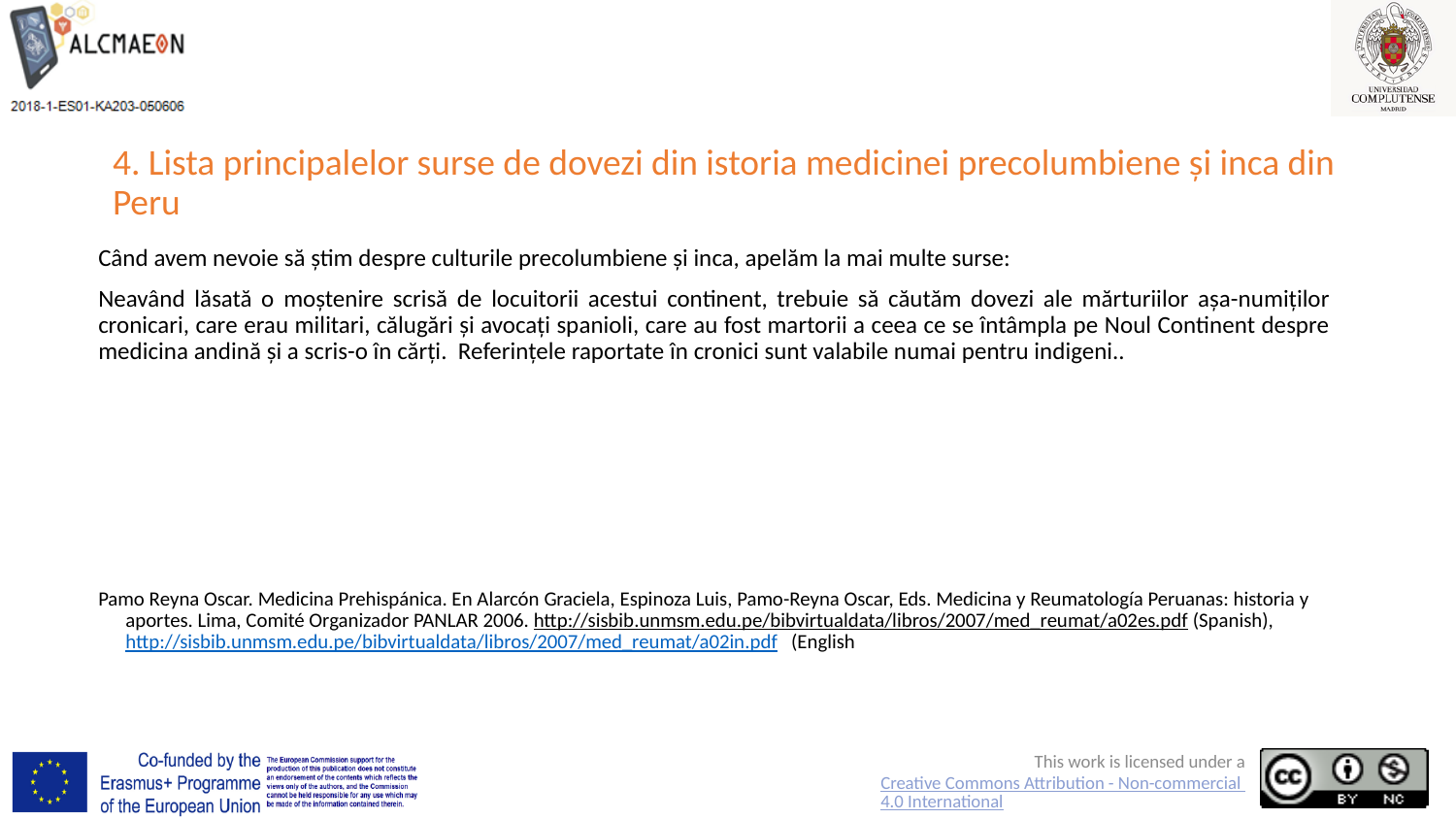

# 4. Lista principalelor surse de dovezi din istoria medicinei precolumbiene și inca din Peru

Când avem nevoie să știm despre culturile precolumbiene și inca, apelăm la mai multe surse:
Neavând lăsată o moștenire scrisă de locuitorii acestui continent, trebuie să căutăm dovezi ale mărturiilor așa-numiților cronicari, care erau militari, călugări și avocați spanioli, care au fost martorii a ceea ce se întâmpla pe Noul Continent despre medicina andină și a scris-o în cărți.  Referințele raportate în cronici sunt valabile numai pentru indigeni..

Pamo Reyna Oscar. Medicina Prehispánica. En Alarcón Graciela, Espinoza Luis, Pamo-Reyna Oscar, Eds. Medicina y Reumatología Peruanas: historia y aportes. Lima, Comité Organizador PANLAR 2006. http://sisbib.unmsm.edu.pe/bibvirtualdata/libros/2007/med_reumat/a02es.pdf (Spanish), http://sisbib.unmsm.edu.pe/bibvirtualdata/libros/2007/med_reumat/a02in.pdf   (English